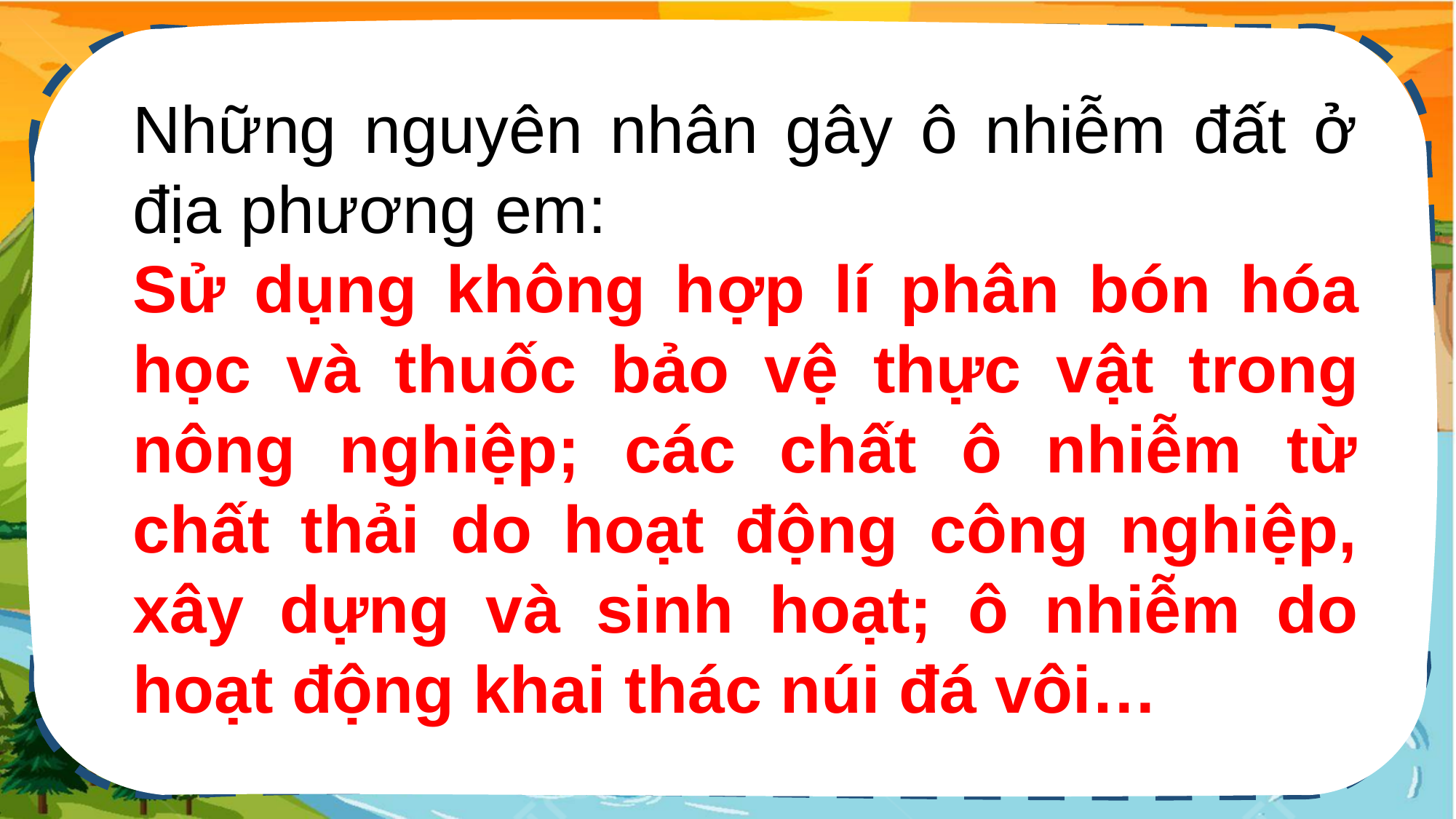

Những nguyên nhân gây ô nhiễm đất ở địa phương em:
Sử dụng không hợp lí phân bón hóa học và thuốc bảo vệ thực vật trong nông nghiệp; các chất ô nhiễm từ chất thải do hoạt động công nghiệp, xây dựng và sinh hoạt; ô nhiễm do hoạt động khai thác núi đá vôi…